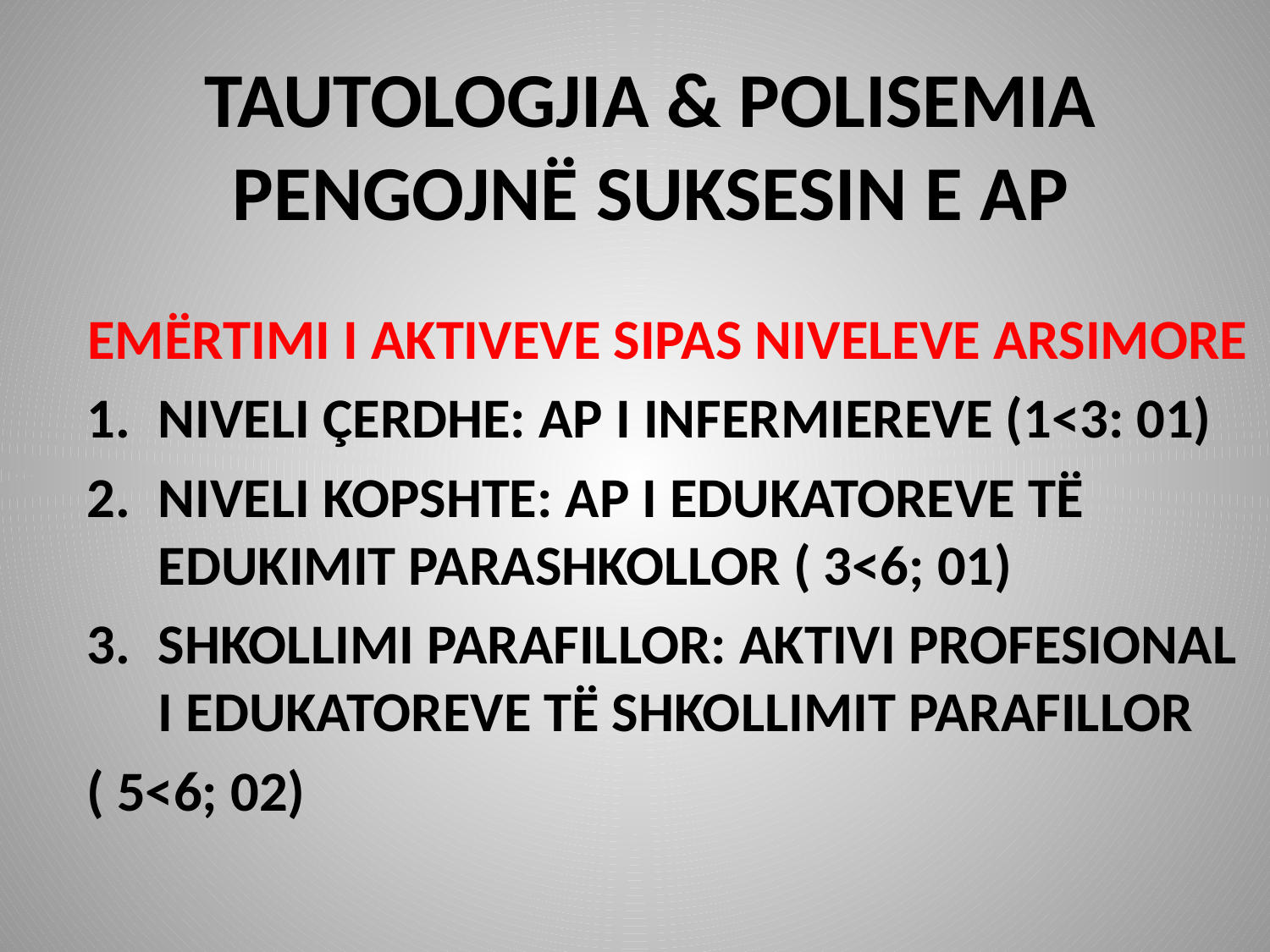

# TAUTOLOGJIA & POLISEMIA PENGOJNË SUKSESIN E AP
EMËRTIMI I AKTIVEVE SIPAS NIVELEVE ARSIMORE
NIVELI ÇERDHE: AP I INFERMIEREVE (1<3: 01)
NIVELI KOPSHTE: AP I EDUKATOREVE TË EDUKIMIT PARASHKOLLOR ( 3<6; 01)
SHKOLLIMI PARAFILLOR: AKTIVI PROFESIONAL I EDUKATOREVE TË SHKOLLIMIT PARAFILLOR
( 5<6; 02)